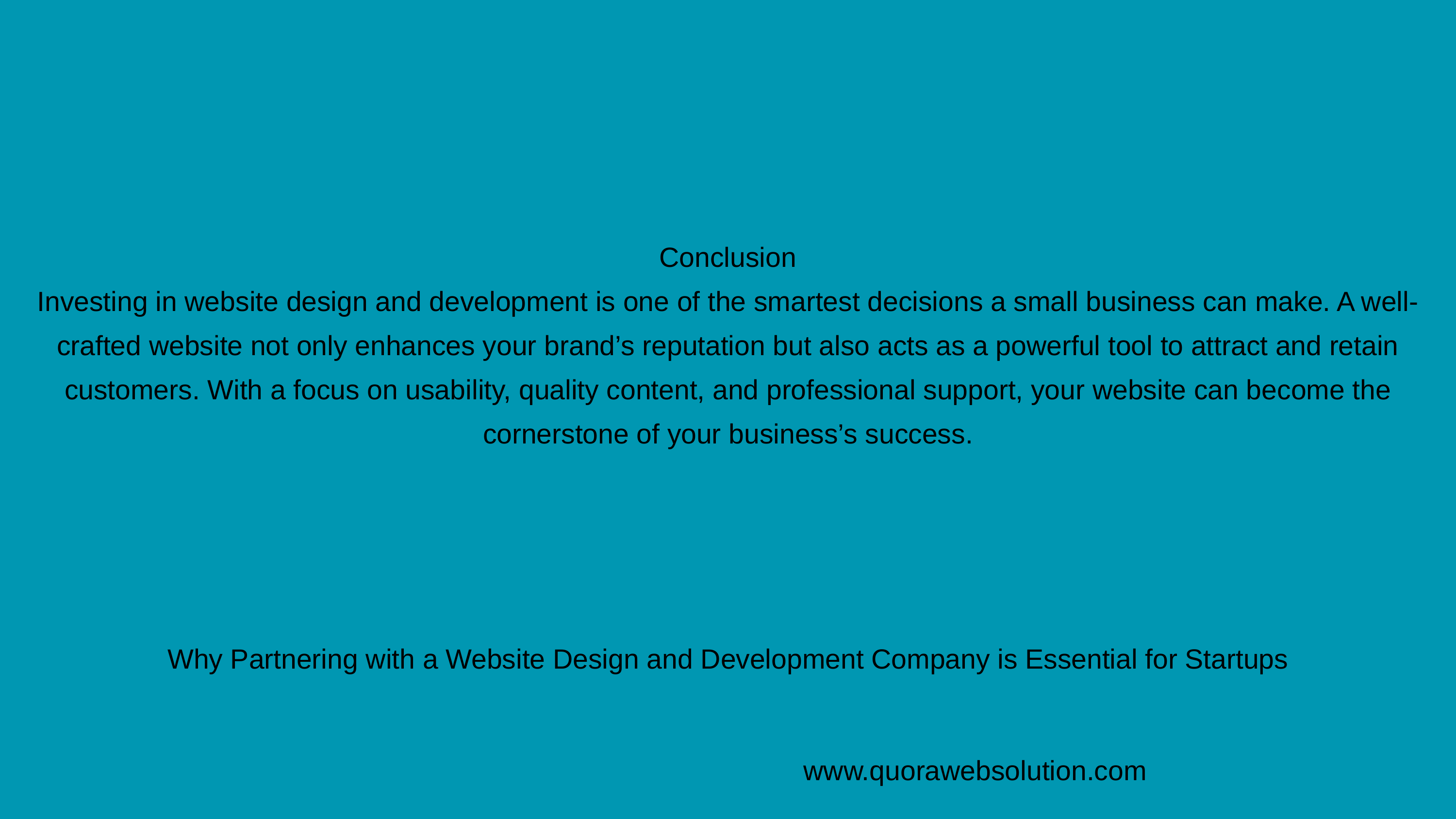

Conclusion
Investing in website design and development is one of the smartest decisions a small business can make. A well-crafted website not only enhances your brand’s reputation but also acts as a powerful tool to attract and retain customers. With a focus on usability, quality content, and professional support, your website can become the cornerstone of your business’s success.
Why Partnering with a Website Design and Development Company is Essential for Startups
www.quorawebsolution.com